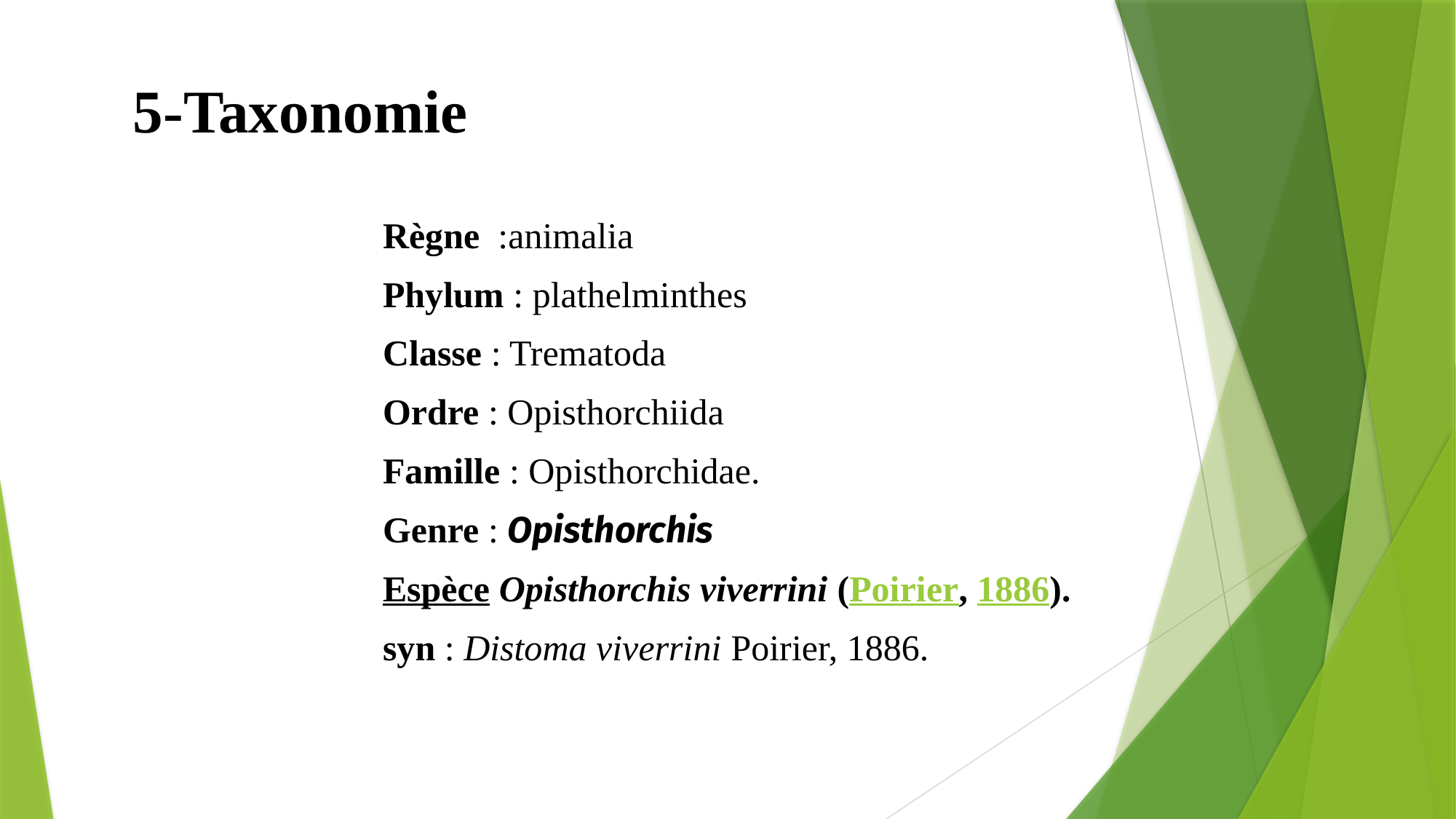

5-Taxonomie
Règne  :animalia
Phylum : plathelminthes
Classe : Trematoda
Ordre : Opisthorchiida
Famille : Opisthorchidae.
Genre : Opisthorchis
Espèce Opisthorchis viverrini (Poirier, 1886).syn : Distoma viverrini Poirier, 1886.
|  |  |
| --- | --- |
|  |  |
|  |  |
|  |  |
|  |  |
|  |  |
|  |  |
|  |  |
|  |  |